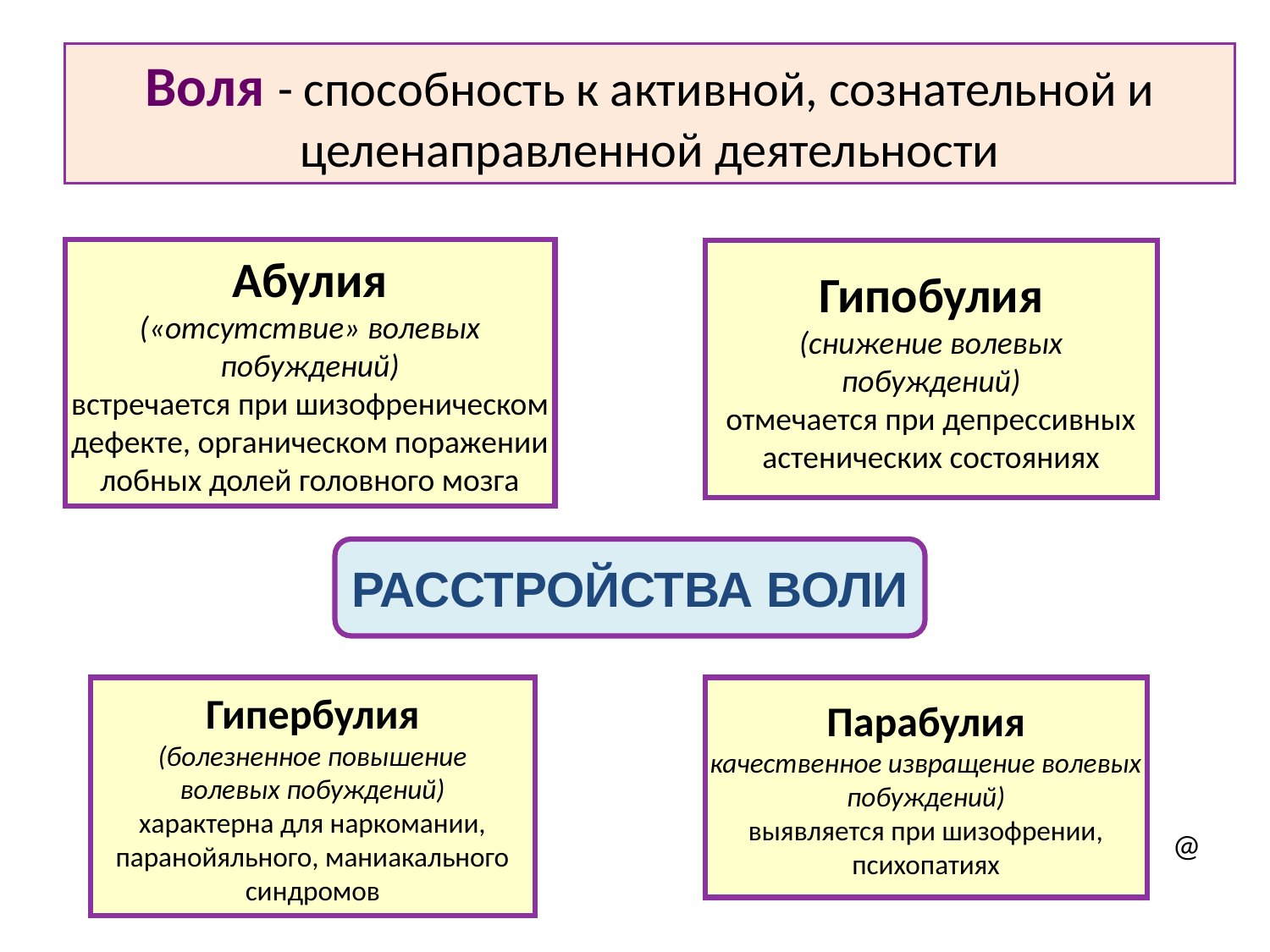

Воля - способность к активной, сознательной и целенаправленной деятельности
Абулия
(«отсутствие» волевых
побуждений)
встречается при шизофреническом
дефекте, органическом поражении
лобных долей головного мозга
Гипобулия
(снижение волевых
побуждений)
отмечается при депрессивных
астенических состояниях
РАССТРОЙСТВА ВОЛИ
Парабулия
качественное извращение волевых
побуждений)
выявляется при шизофрении,
психопатиях
Гипербулия
(болезненное повышение
волевых побуждений)
характерна для наркомании,
паранойяльного, маниакального
синдромов
@